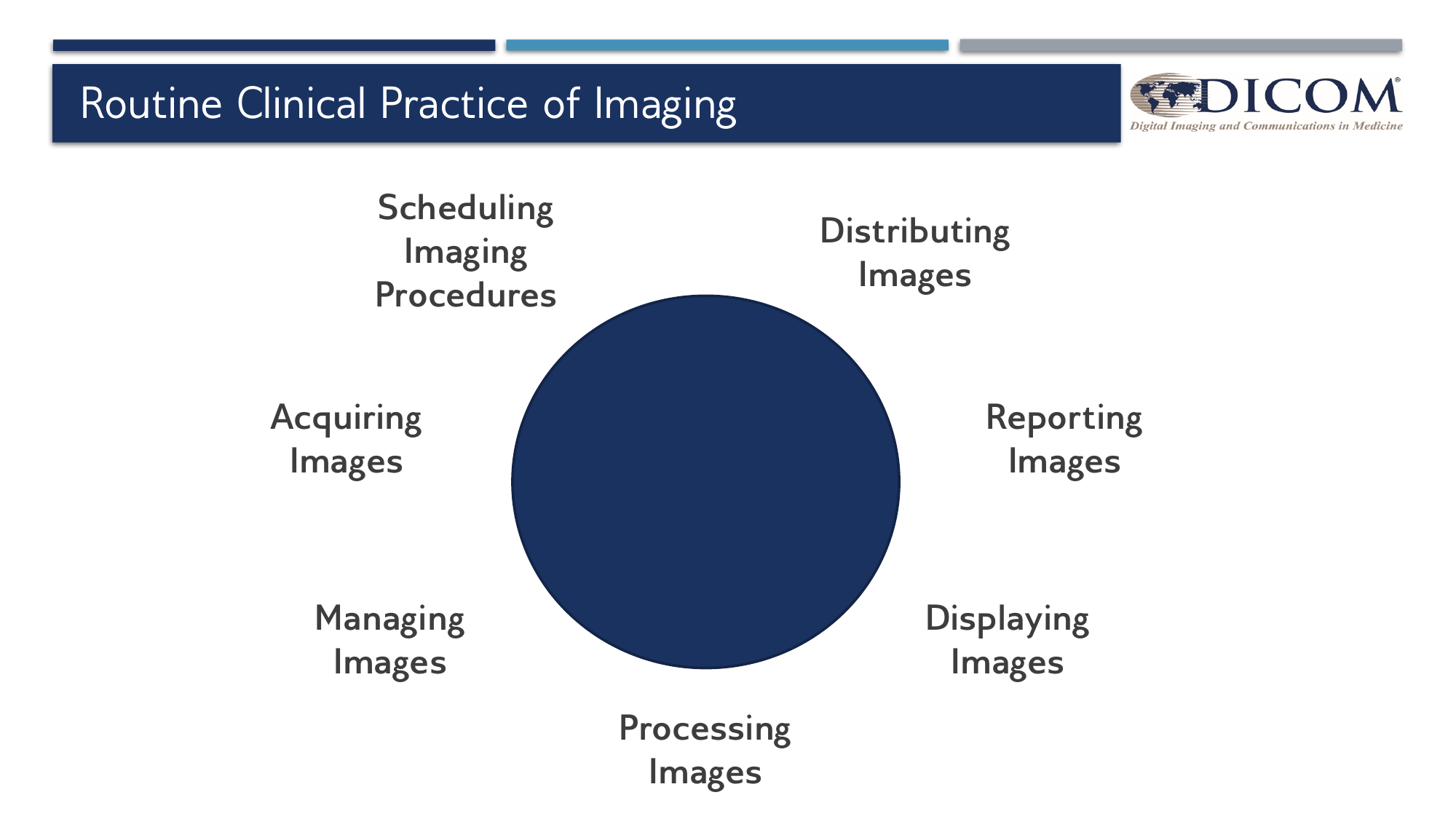

# Routine Clinical Practice of Imaging
Scheduling Imaging Procedures
Distributing Images

Acquiring Images
Reporting Images
Medical Imaging
Managing Images
Displaying Images
Processing Images